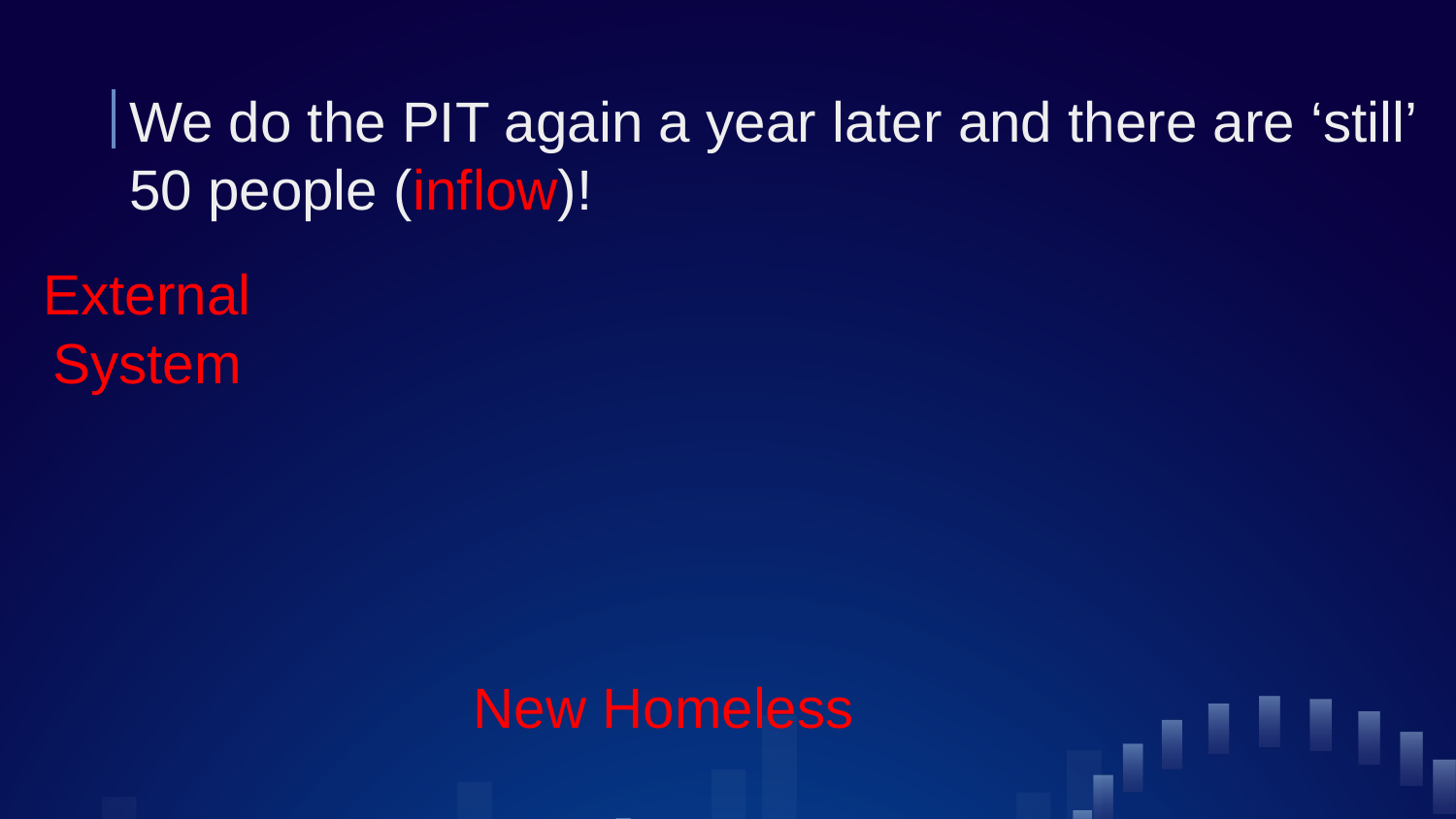

# We do the PIT again a year later and there are ‘still’ 50 people (inflow)!
External System
New Homeless